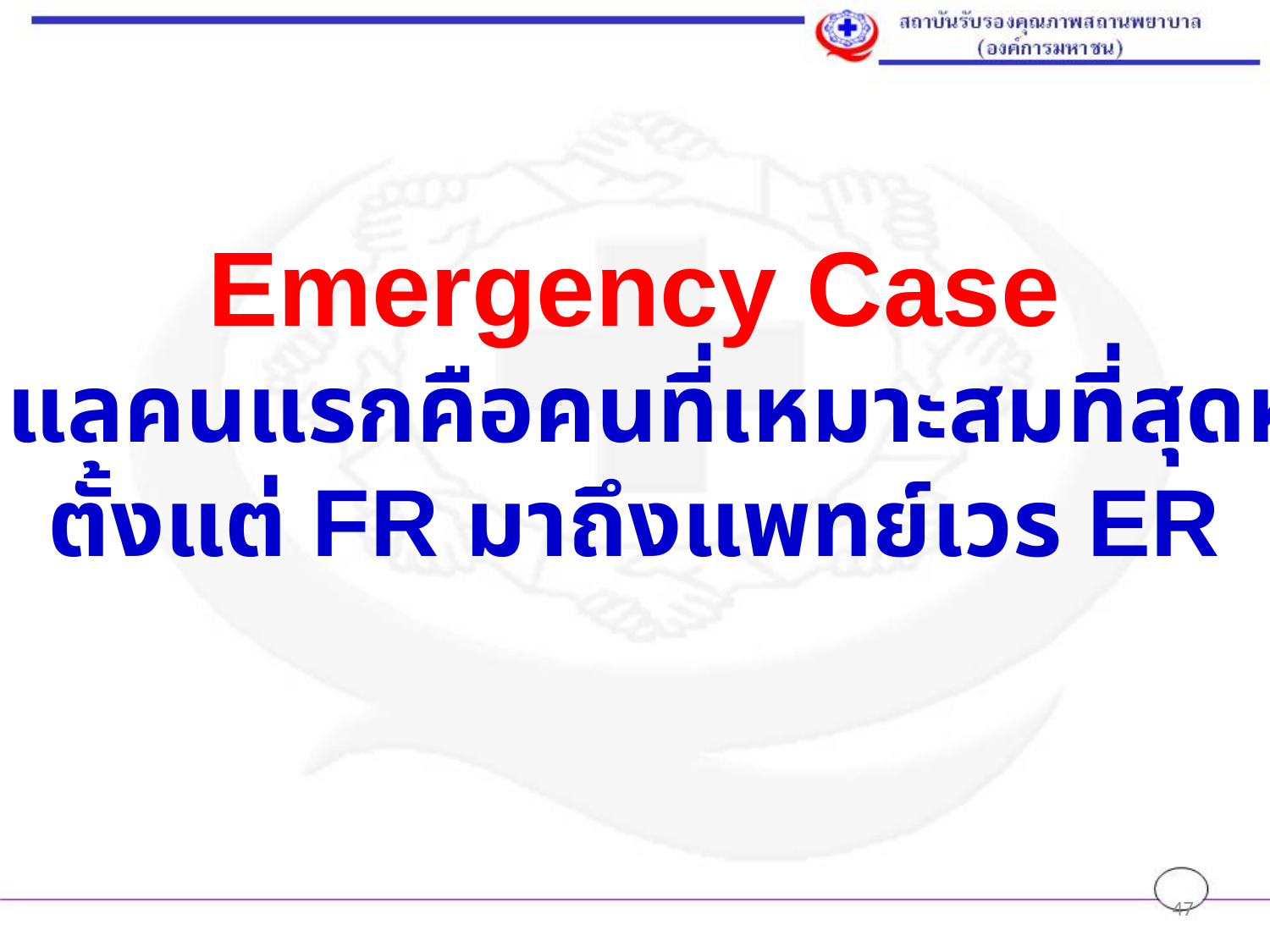

Emergency Case
คนที่ดูแลคนแรกคือคนที่เหมาะสมที่สุดหรือไม่
ตั้งแต่ FR มาถึงแพทย์เวร ER
47